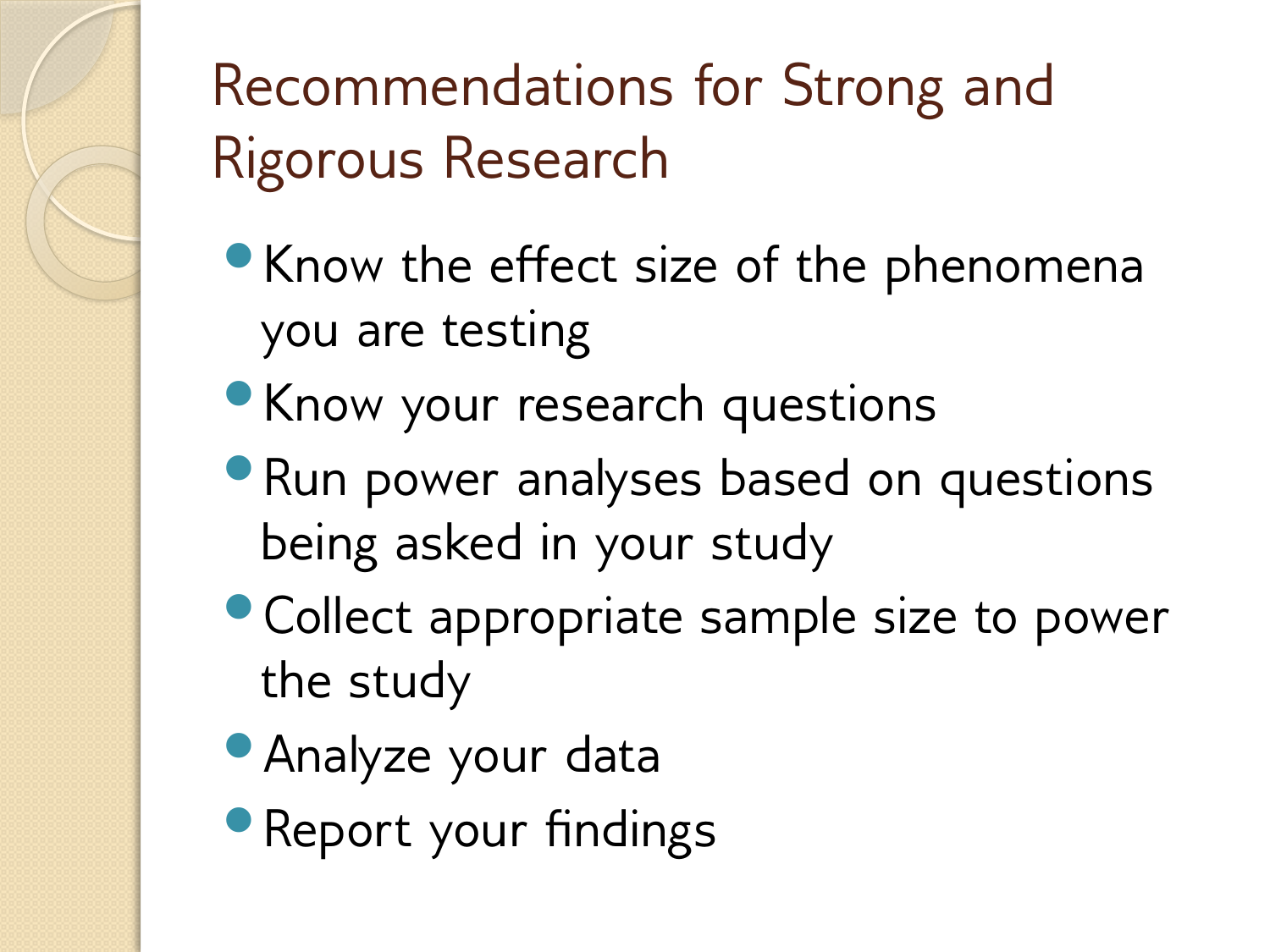

# Recommendations for Strong and Rigorous Research
Know the effect size of the phenomena you are testing
Know your research questions
Run power analyses based on questions being asked in your study
Collect appropriate sample size to power the study
Analyze your data
Report your findings